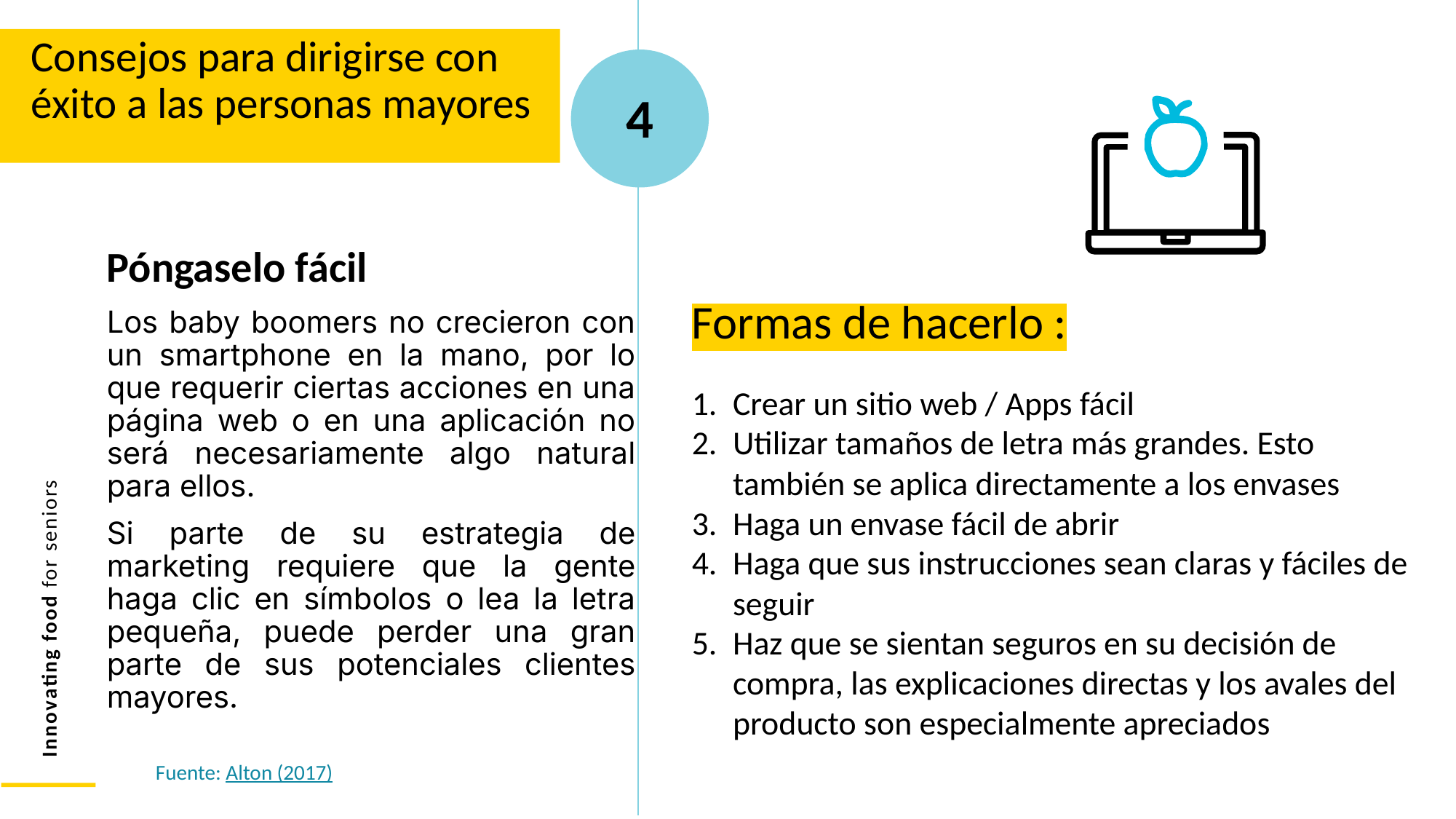

Consejos para dirigirse con éxito a las personas mayores
4

Póngaselo fácil
Los baby boomers no crecieron con un smartphone en la mano, por lo que requerir ciertas acciones en una página web o en una aplicación no será necesariamente algo natural para ellos.
Si parte de su estrategia de marketing requiere que la gente haga clic en símbolos o lea la letra pequeña, puede perder una gran parte de sus potenciales clientes mayores.
Formas de hacerlo :

Crear un sitio web / Apps fácil
Utilizar tamaños de letra más grandes. Esto también se aplica directamente a los envases
Haga un envase fácil de abrir
Haga que sus instrucciones sean claras y fáciles de seguir
Haz que se sientan seguros en su decisión de compra, las explicaciones directas y los avales del producto son especialmente apreciados
Fuente: Alton (2017)